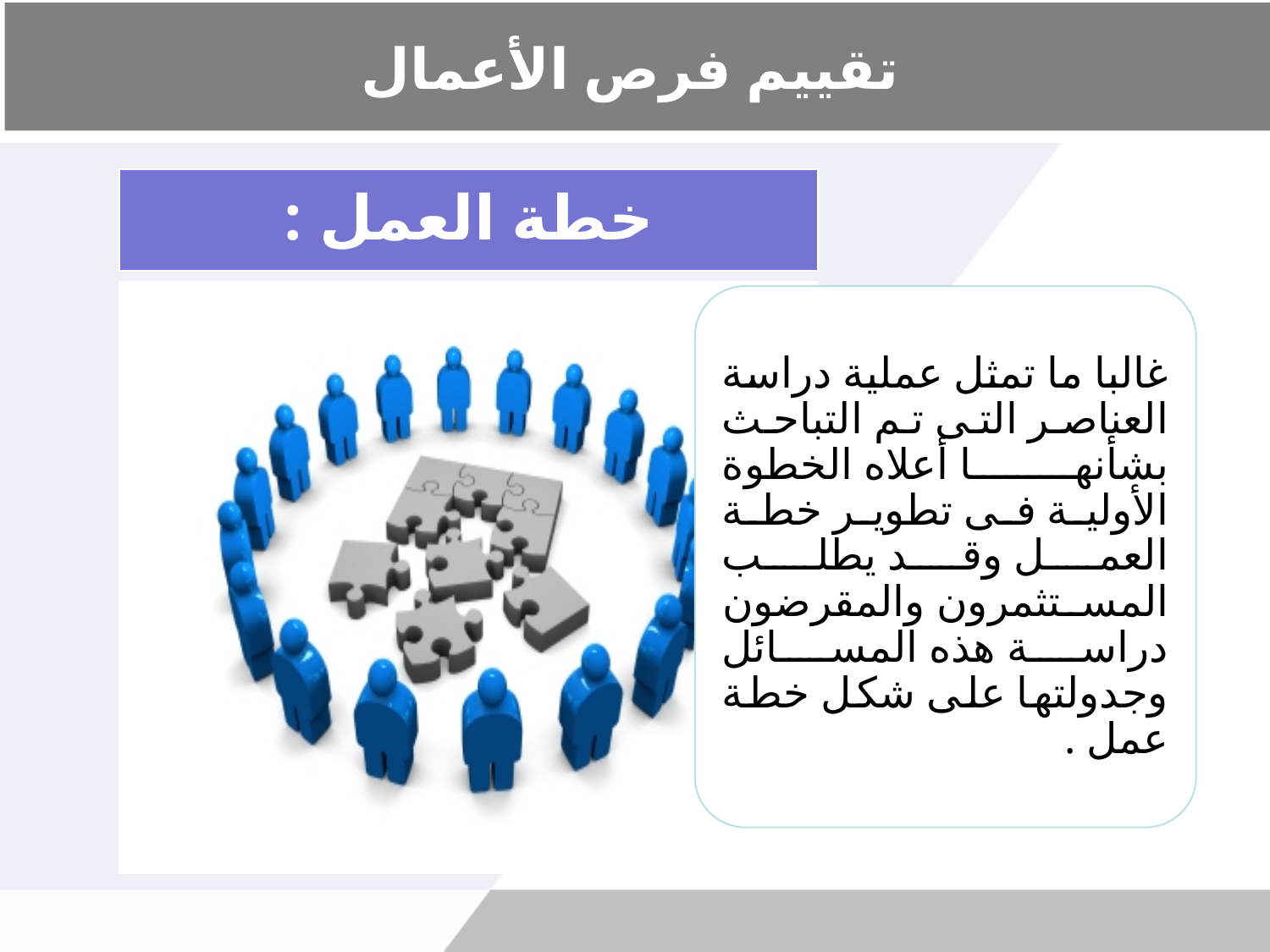

# تقييم فرص الأعمال
خطة العمل :

غالبا ما تمثل عملية دراسة العناصر التى تم التباحث بشأنها أعلاه الخطوة الأولية فى تطوير خطة العمل وقد يطلب المستثمرون والمقرضون دراسة هذه المسائل وجدولتها على شكل خطة عمل .